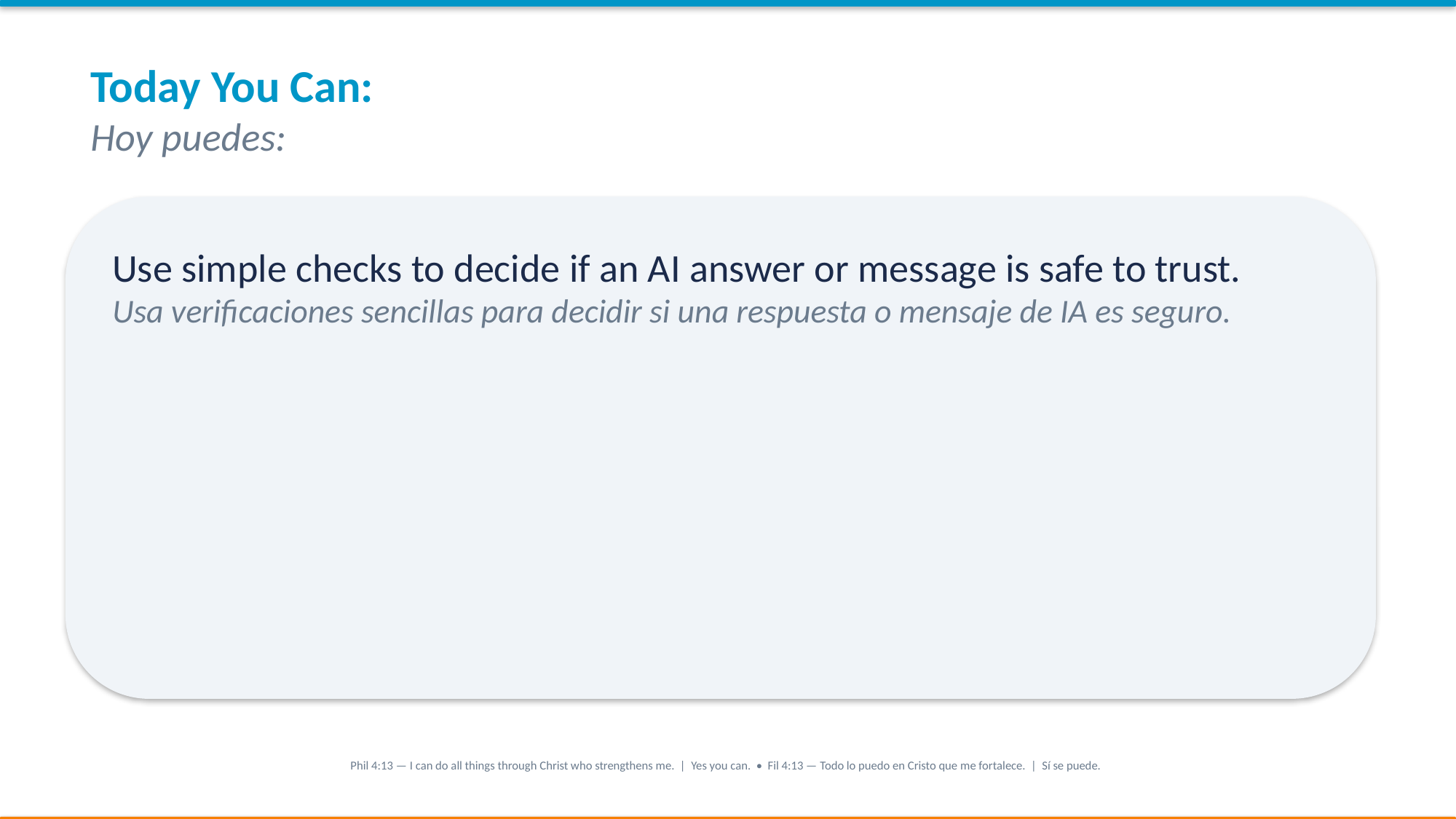

Today You Can:
Hoy puedes:

Use simple checks to decide if an AI answer or message is safe to trust.
Usa verificaciones sencillas para decidir si una respuesta o mensaje de IA es seguro.
Phil 4:13 — I can do all things through Christ who strengthens me.  |  Yes you can.  •  Fil 4:13 — Todo lo puedo en Cristo que me fortalece.  |  Sí se puede.